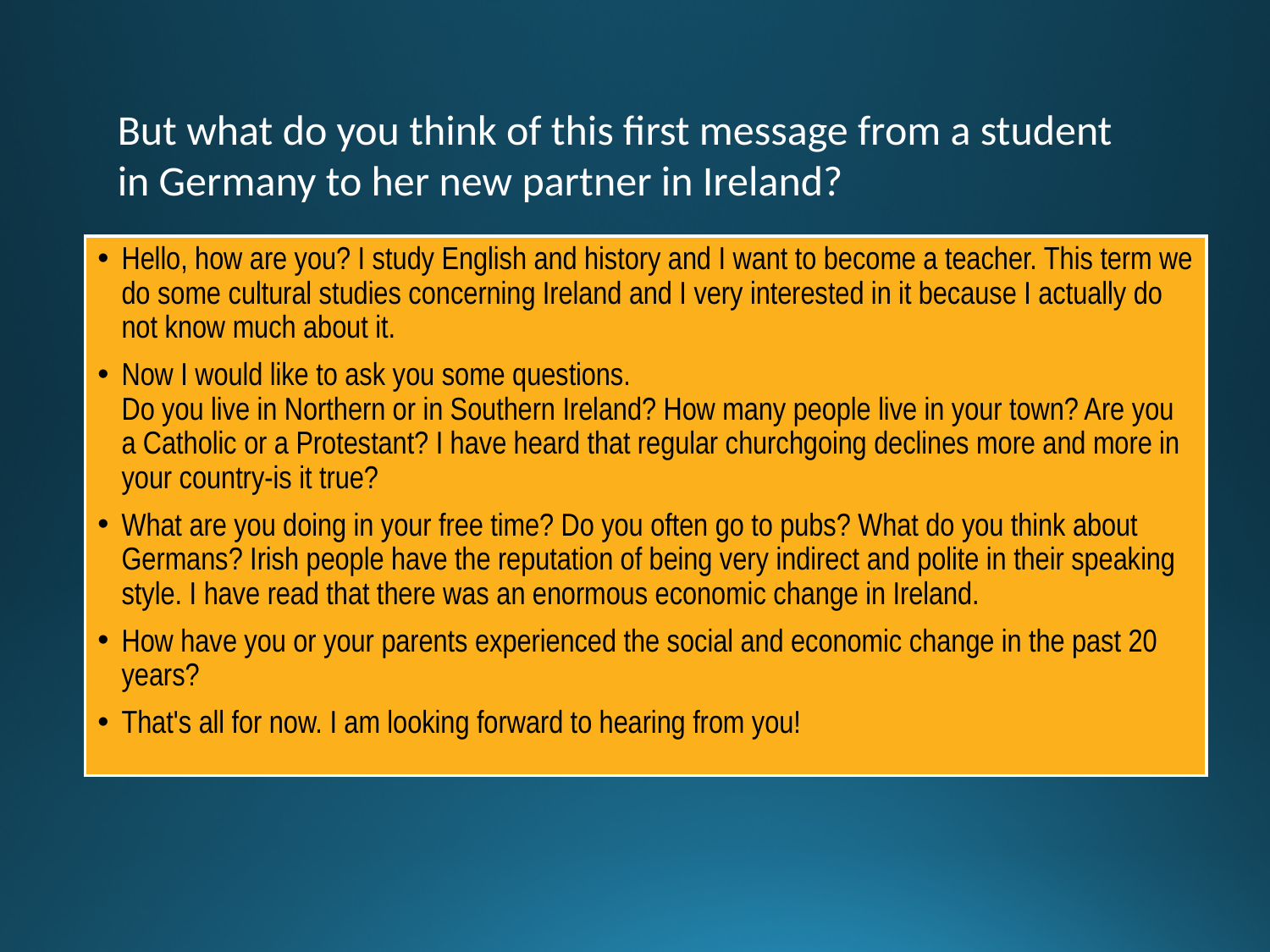

But what do you think of this first message from a student in Germany to her new partner in Ireland?
Hello, how are you? I study English and history and I want to become a teacher. This term we do some cultural studies concerning Ireland and I very interested in it because I actually do not know much about it.
Now I would like to ask you some questions.
Do you live in Northern or in Southern Ireland? How many people live in your town? Are you a Catholic or a Protestant? I have heard that regular churchgoing declines more and more in your country-is it true?
What are you doing in your free time? Do you often go to pubs? What do you think about Germans? Irish people have the reputation of being very indirect and polite in their speaking style. I have read that there was an enormous economic change in Ireland.
How have you or your parents experienced the social and economic change in the past 20 years?
That's all for now. I am looking forward to hearing from you!